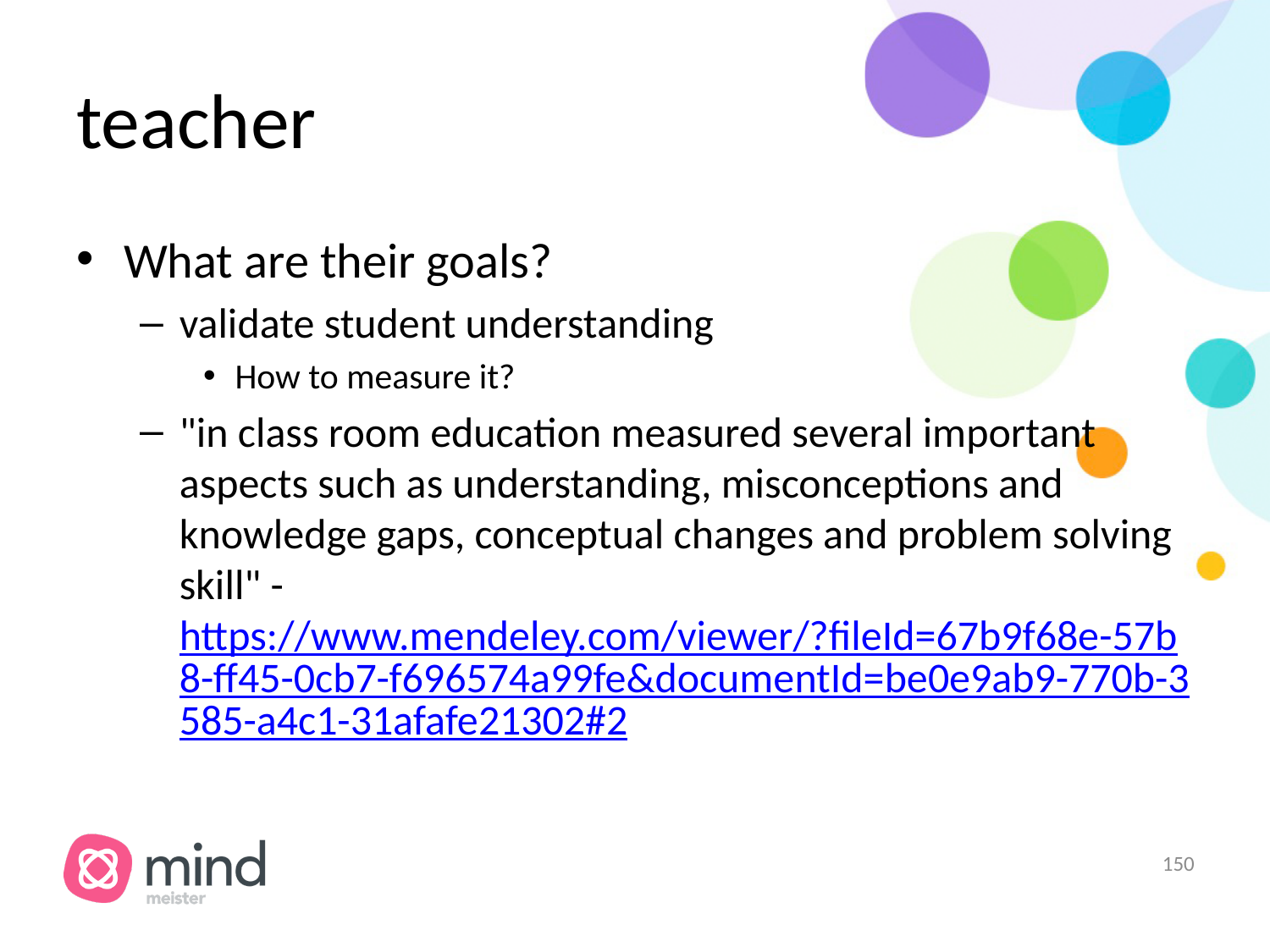

# teacher
What are their goals?
validate student understanding
How to measure it?
"in class room education measured several important aspects such as understanding, misconceptions and knowledge gaps, conceptual changes and problem solving skill" - https://www.mendeley.com/viewer/?fileId=67b9f68e-57b8-ff45-0cb7-f696574a99fe&documentId=be0e9ab9-770b-3585-a4c1-31afafe21302#2
150